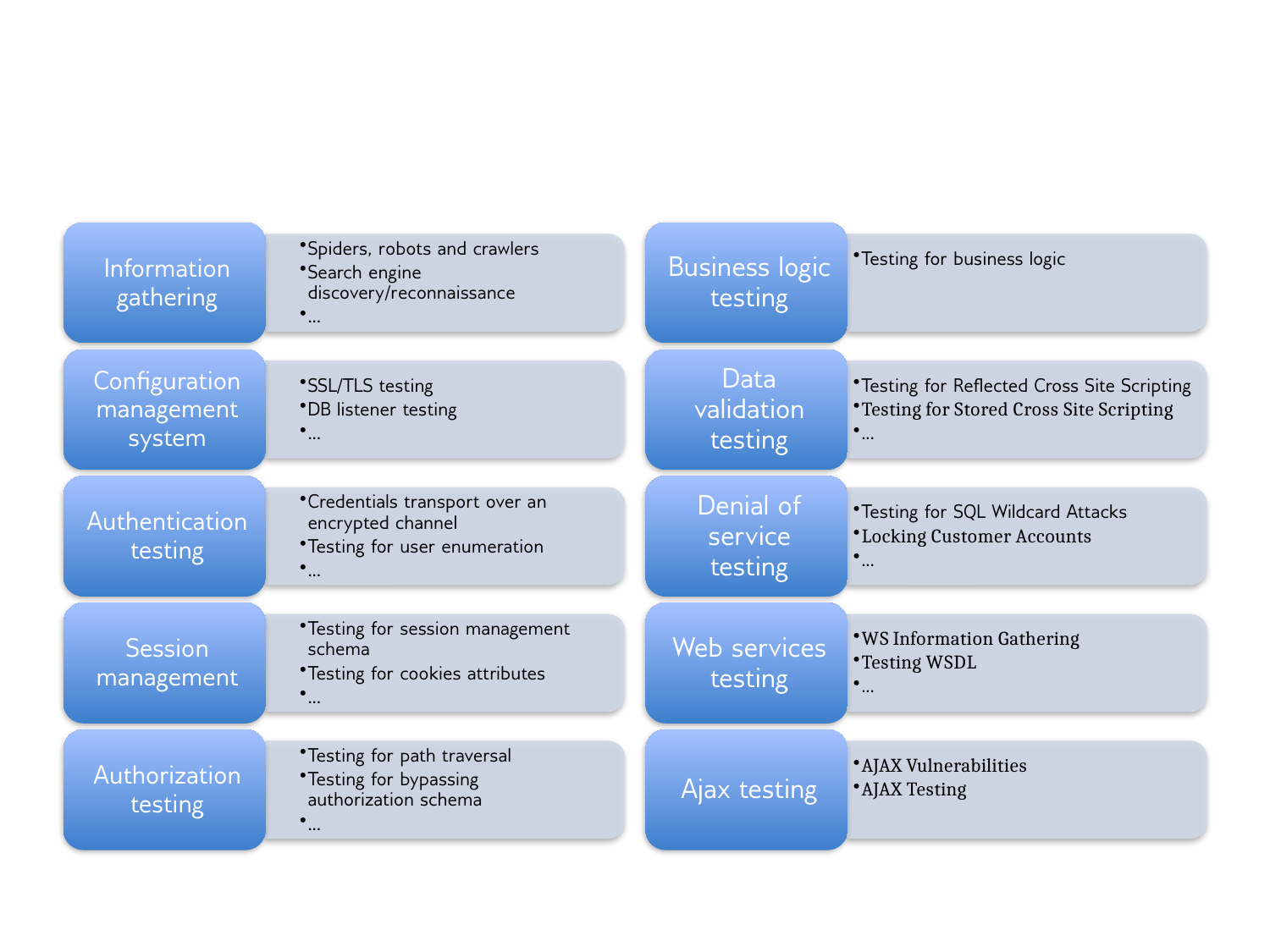

#
Spiders, robots and crawlers
Search engine discovery/reconnaissance
...
Information gathering
SSL/TLS testing
DB listener testing
...
Configuration management system
Credentials transport over an encrypted channel
Testing for user enumeration
...
Authentication testing
Testing for session management schema
Testing for cookies attributes
...
Session management
Testing for path traversal
Testing for bypassing authorization schema
...
Authorization testing
Testing for business logic

Business logic testing
Testing for Reflected Cross Site Scripting
Testing for Stored Cross Site Scripting
...
Data validation testing
Testing for SQL Wildcard Attacks
Locking Customer Accounts
...
Denial of service testing
WS Information Gathering
Testing WSDL
...
Web services testing
AJAX Vulnerabilities
AJAX Testing

Ajax testing